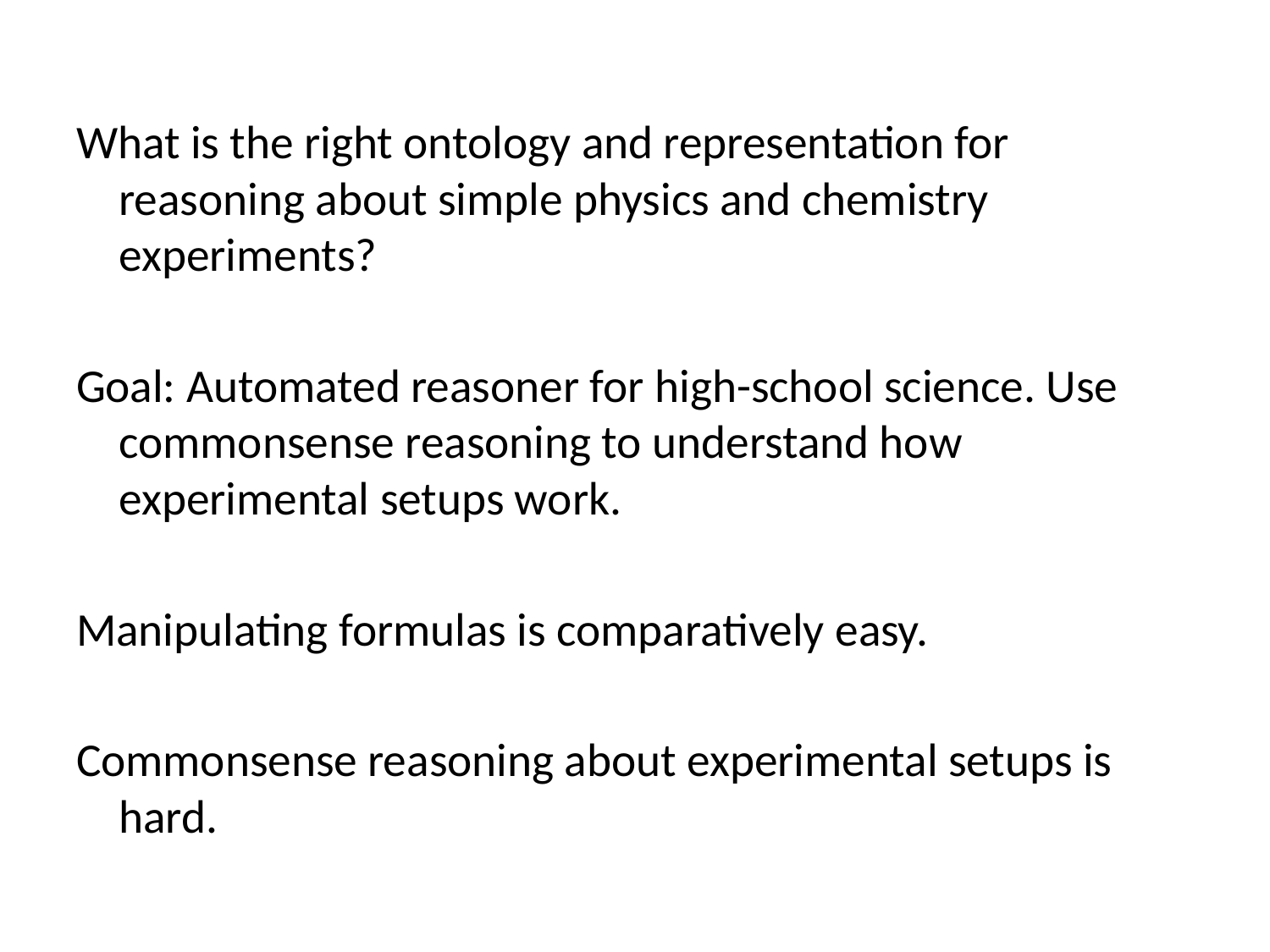

#
What is the right ontology and representation for reasoning about simple physics and chemistry experiments?

Goal: Automated reasoner for high-school science. Use commonsense reasoning to understand how experimental setups work.

Manipulating formulas is comparatively easy.

Commonsense reasoning about experimental setups is hard.